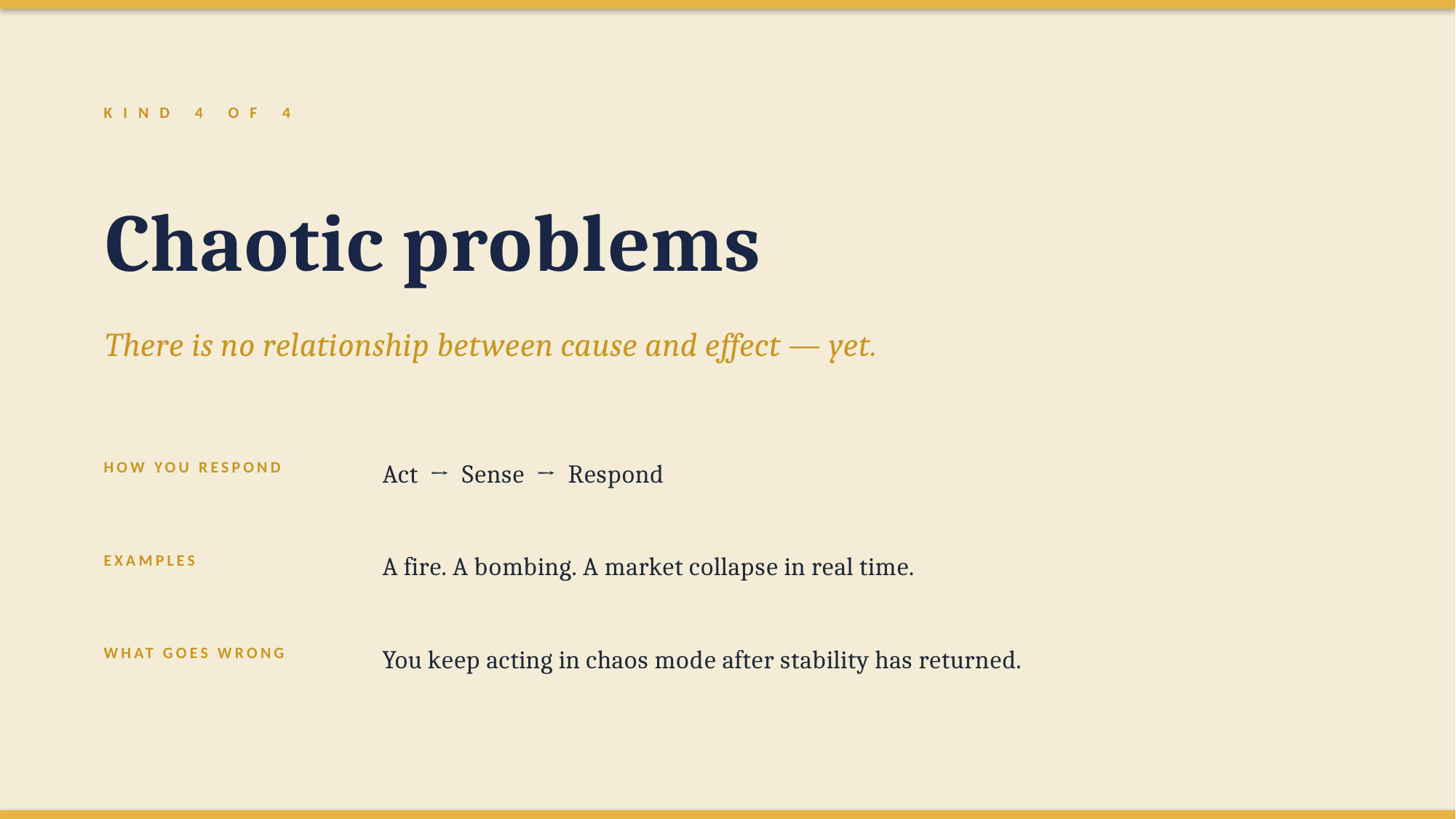

K   I   N   D       4       O   F       4
Chaotic problems
There is no relationship between cause and effect — yet.
Act  →  Sense  →  Respond
HOW YOU RESPOND
A fire. A bombing. A market collapse in real time.
EXAMPLES
You keep acting in chaos mode after stability has returned.
WHAT GOES WRONG